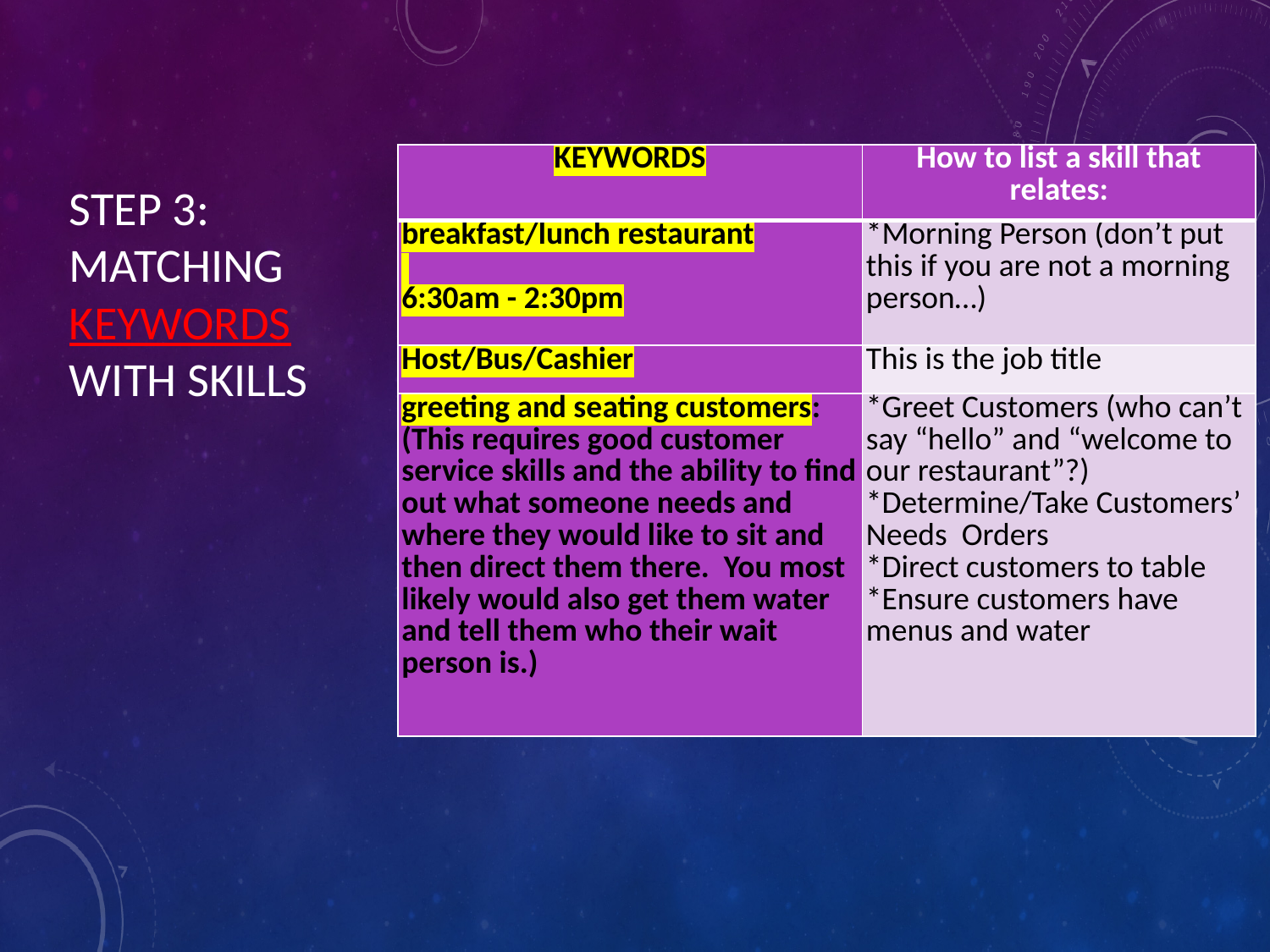

# Step 3:  Matching KEYWORDS with Skills
| KEYWORDS | How to list a skill that relates: |
| --- | --- |
| breakfast/lunch restaurant   6:30am - 2:30pm | \*Morning Person (don’t put this if you are not a morning person…) |
| Host/Bus/Cashier | This is the job title |
| greeting and seating customers: (This requires good customer service skills and the ability to find out what someone needs and where they would like to sit and then direct them there. You most likely would also get them water and tell them who their wait person is.) | \*Greet Customers (who can’t say “hello” and “welcome to our restaurant”?) \*Determine/Take Customers’ Needs Orders \*Direct customers to table \*Ensure customers have menus and water |